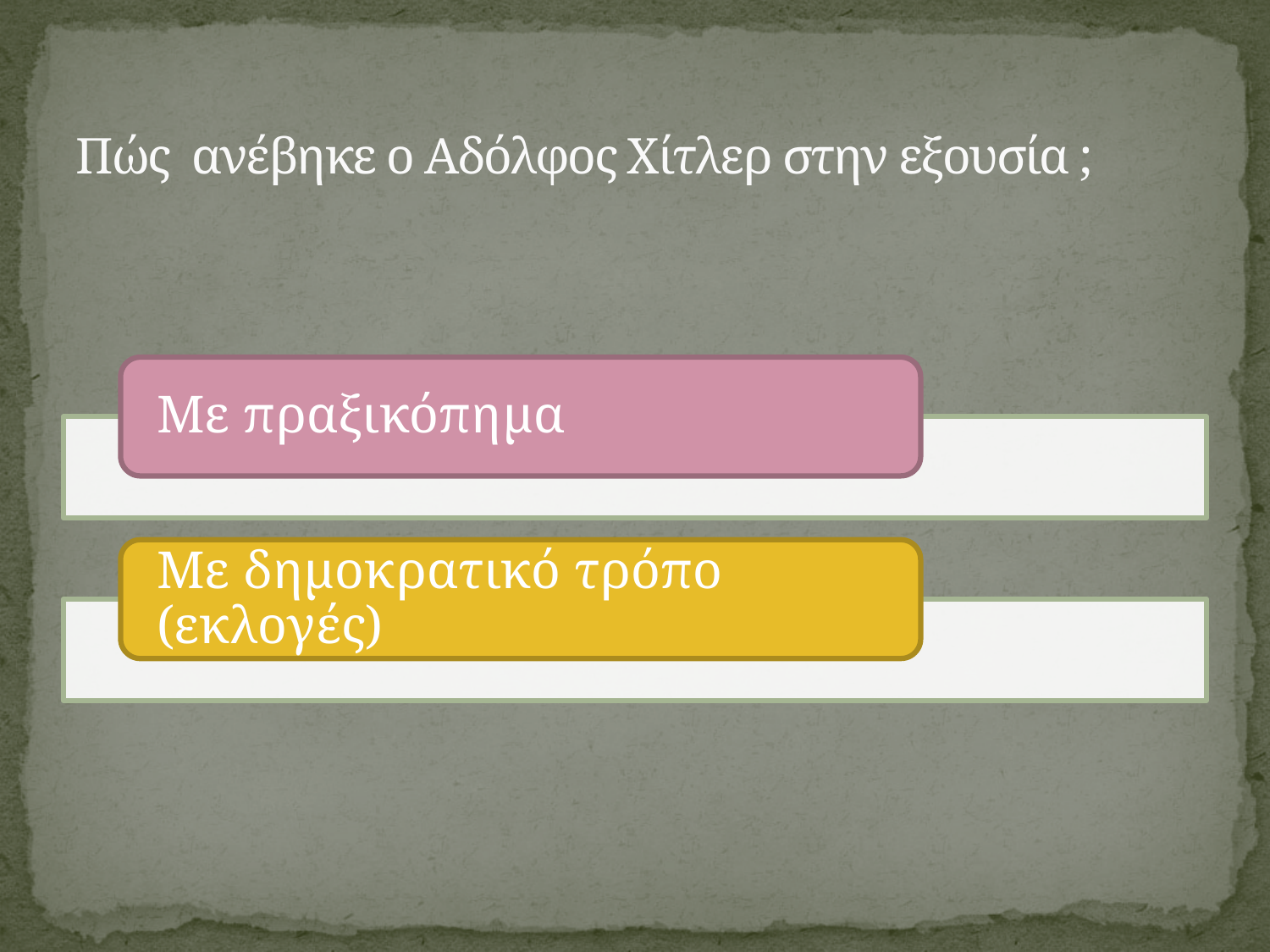

# Πώς  ανέβηκε ο Αδόλφος Χίτλερ στην εξουσία ;
Με πραξικόπημα
Με δημοκρατικό τρόπο (εκλογές)